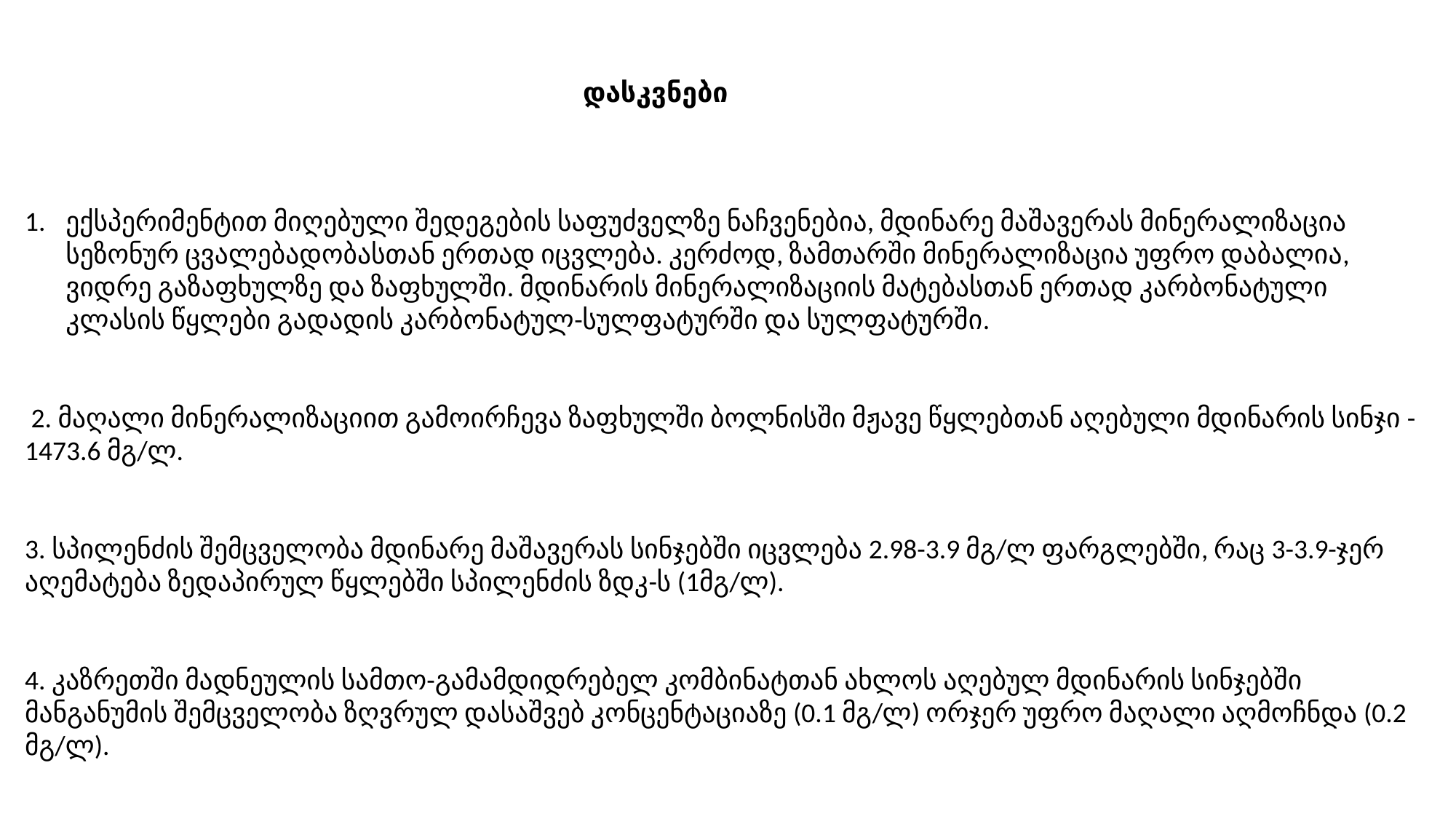

დასკვნები
ექსპერიმენტით მიღებული შედეგების საფუძველზე ნაჩვენებია, მდინარე მაშავერას მინერალიზაცია სეზონურ ცვალებადობასთან ერთად იცვლება. კერძოდ, ზამთარში მინერალიზაცია უფრო დაბალია, ვიდრე გაზაფხულზე და ზაფხულში. მდინარის მინერალიზაციის მატებასთან ერთად კარბონატული კლასის წყლები გადადის კარბონატულ-სულფატურში და სულფატურში.

 2. მაღალი მინერალიზაციით გამოირჩევა ზაფხულში ბოლნისში მჟავე წყლებთან აღებული მდინარის სინჯი - 1473.6 მგ/ლ.

3. სპილენძის შემცველობა მდინარე მაშავერას სინჯებში იცვლება 2.98-3.9 მგ/ლ ფარგლებში, რაც 3-3.9-ჯერ აღემატება ზედაპირულ წყლებში სპილენძის ზდკ-ს (1მგ/ლ).

4. კაზრეთში მადნეულის სამთო-გამამდიდრებელ კომბინატთან ახლოს აღებულ მდინარის სინჯებში მანგანუმის შემცველობა ზღვრულ დასაშვებ კონცენტაციაზე (0.1 მგ/ლ) ორჯერ უფრო მაღალი აღმოჩნდა (0.2 მგ/ლ).